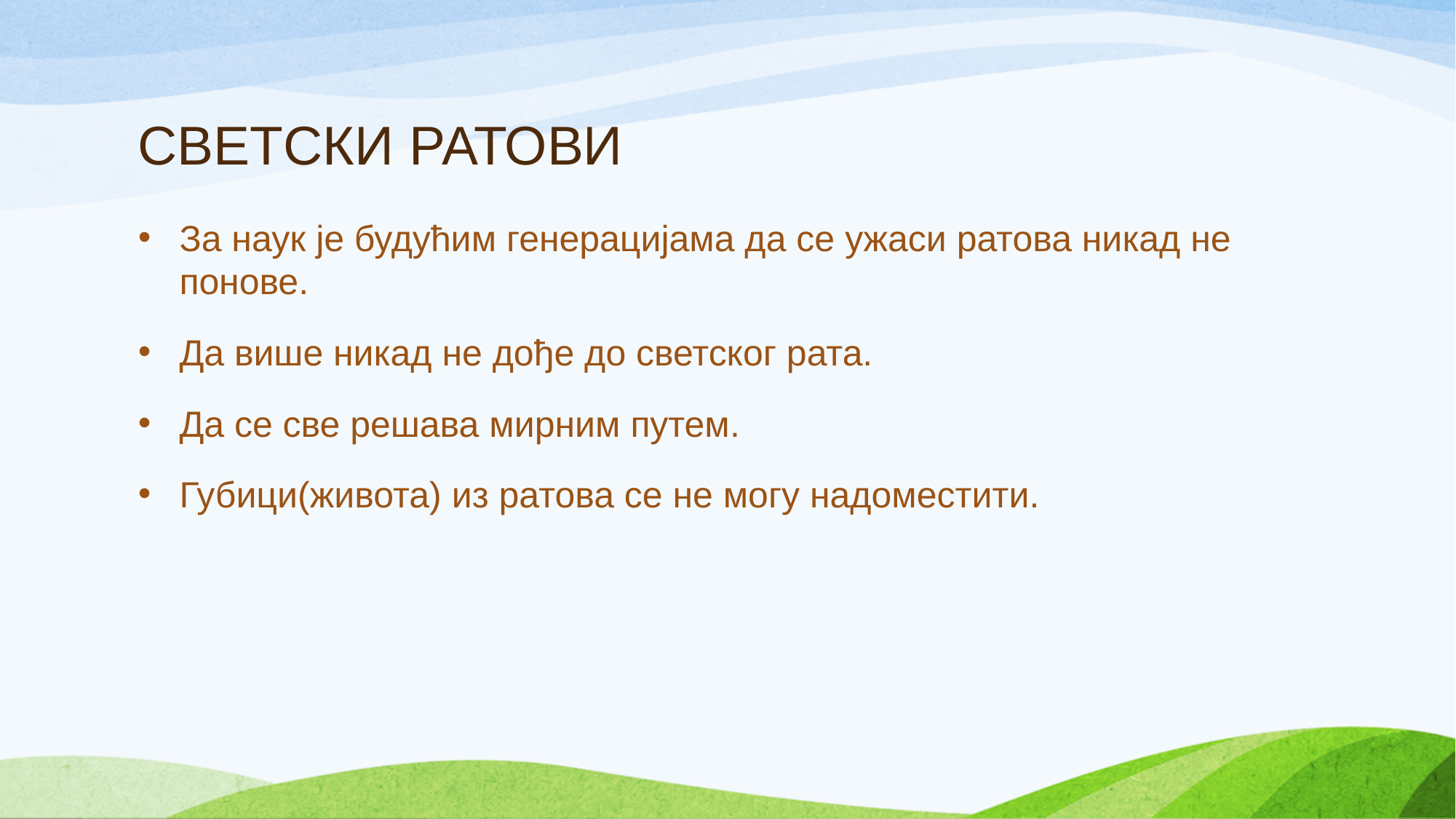

# СВЕТСКИ РАТОВИ
За наук је будућим генерацијама да се ужаси ратова никад не понове.
Да више никад не дође до светског рата.
Да се све решава мирним путем.
Губици(живота) из ратова се не могу надоместити.